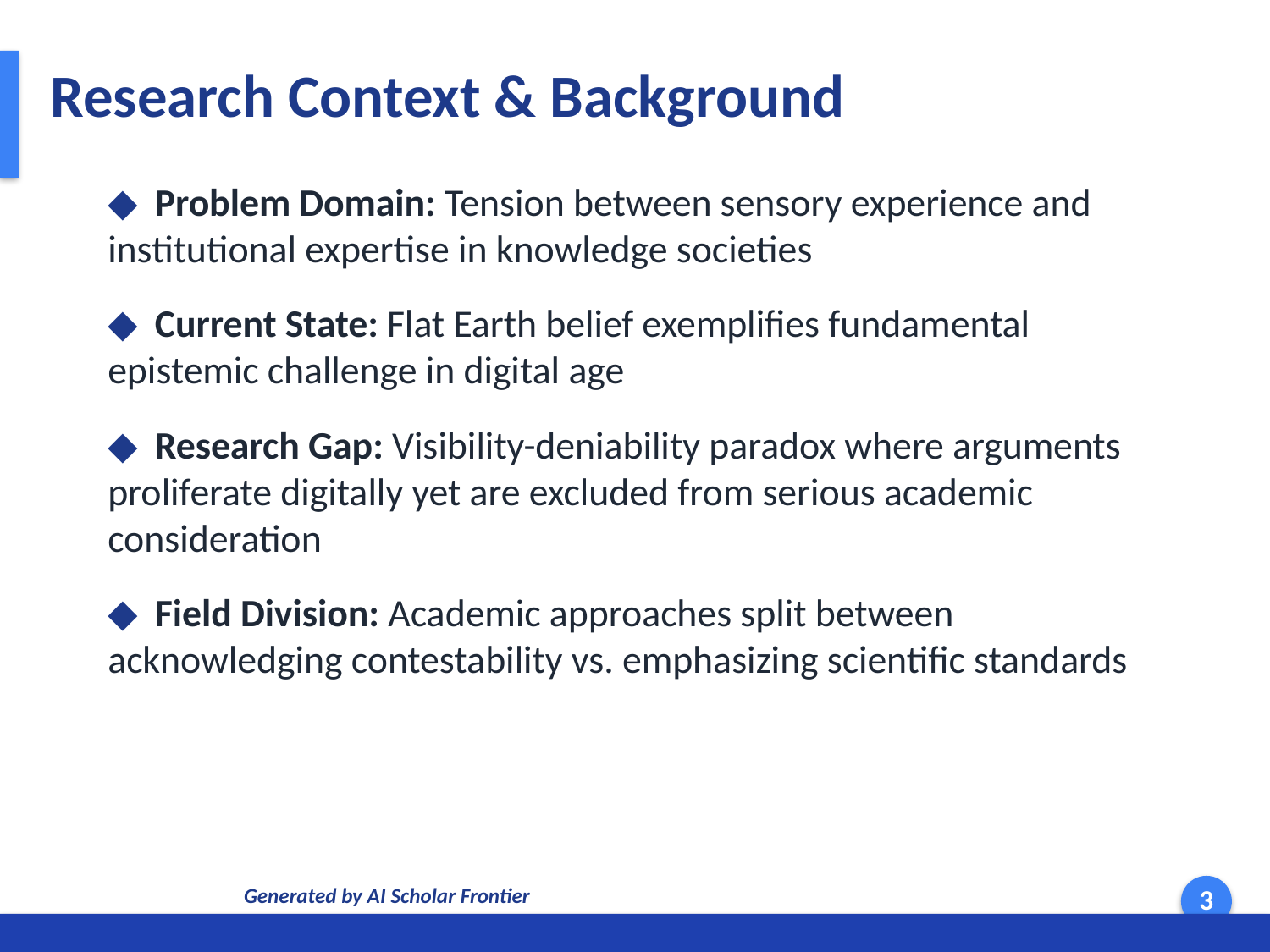

Research Context & Background
◆  Problem Domain: Tension between sensory experience and institutional expertise in knowledge societies
◆  Current State: Flat Earth belief exemplifies fundamental epistemic challenge in digital age
◆  Research Gap: Visibility-deniability paradox where arguments proliferate digitally yet are excluded from serious academic consideration
◆  Field Division: Academic approaches split between acknowledging contestability vs. emphasizing scientific standards
Generated by AI Scholar Frontier

3